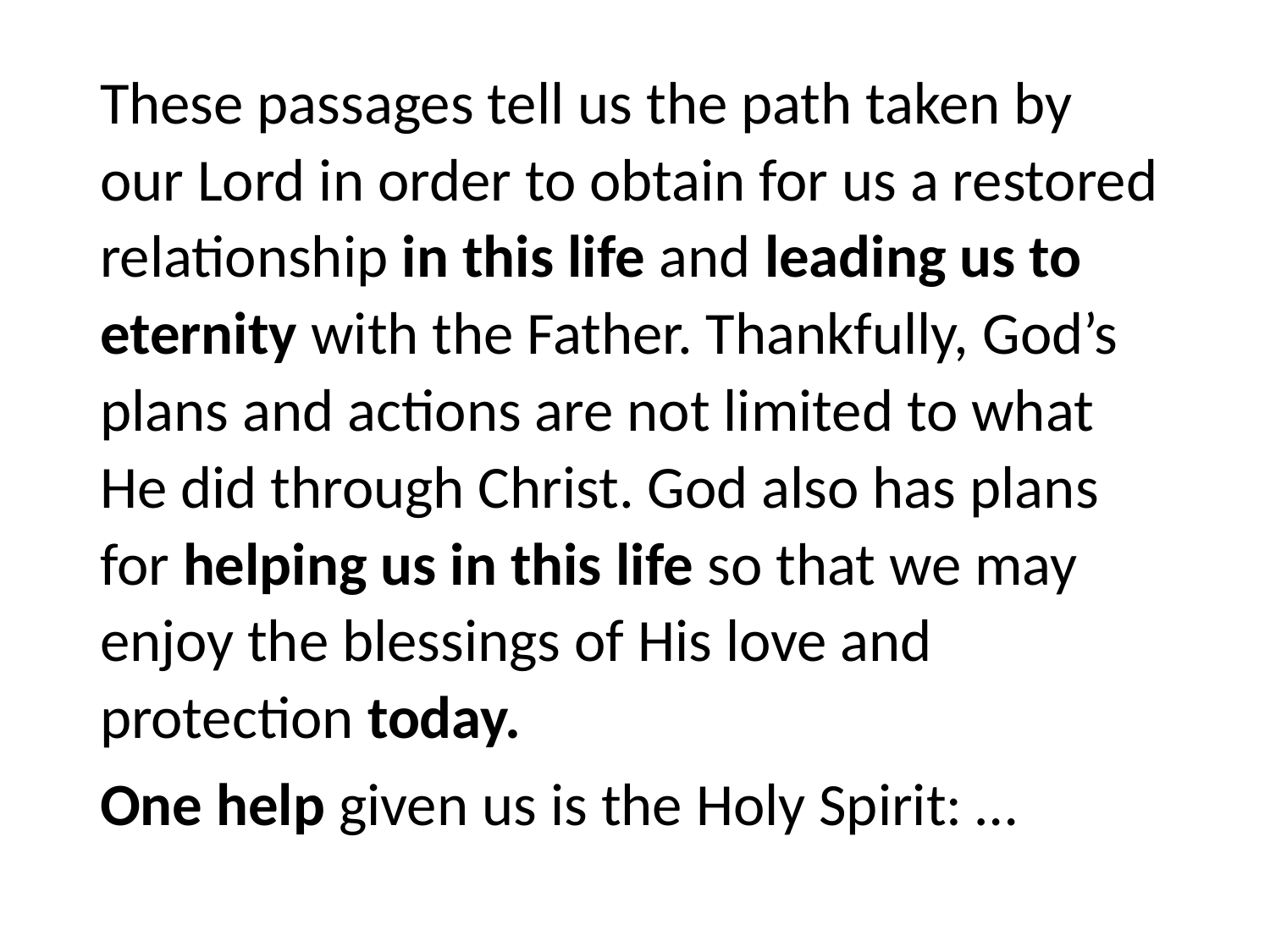

#
These passages tell us the path taken by our Lord in order to obtain for us a restored relationship in this life and leading us to eternity with the Father. Thankfully, God’s plans and actions are not limited to what He did through Christ. God also has plans for helping us in this life so that we may enjoy the blessings of His love and protection today.
One help given us is the Holy Spirit: …